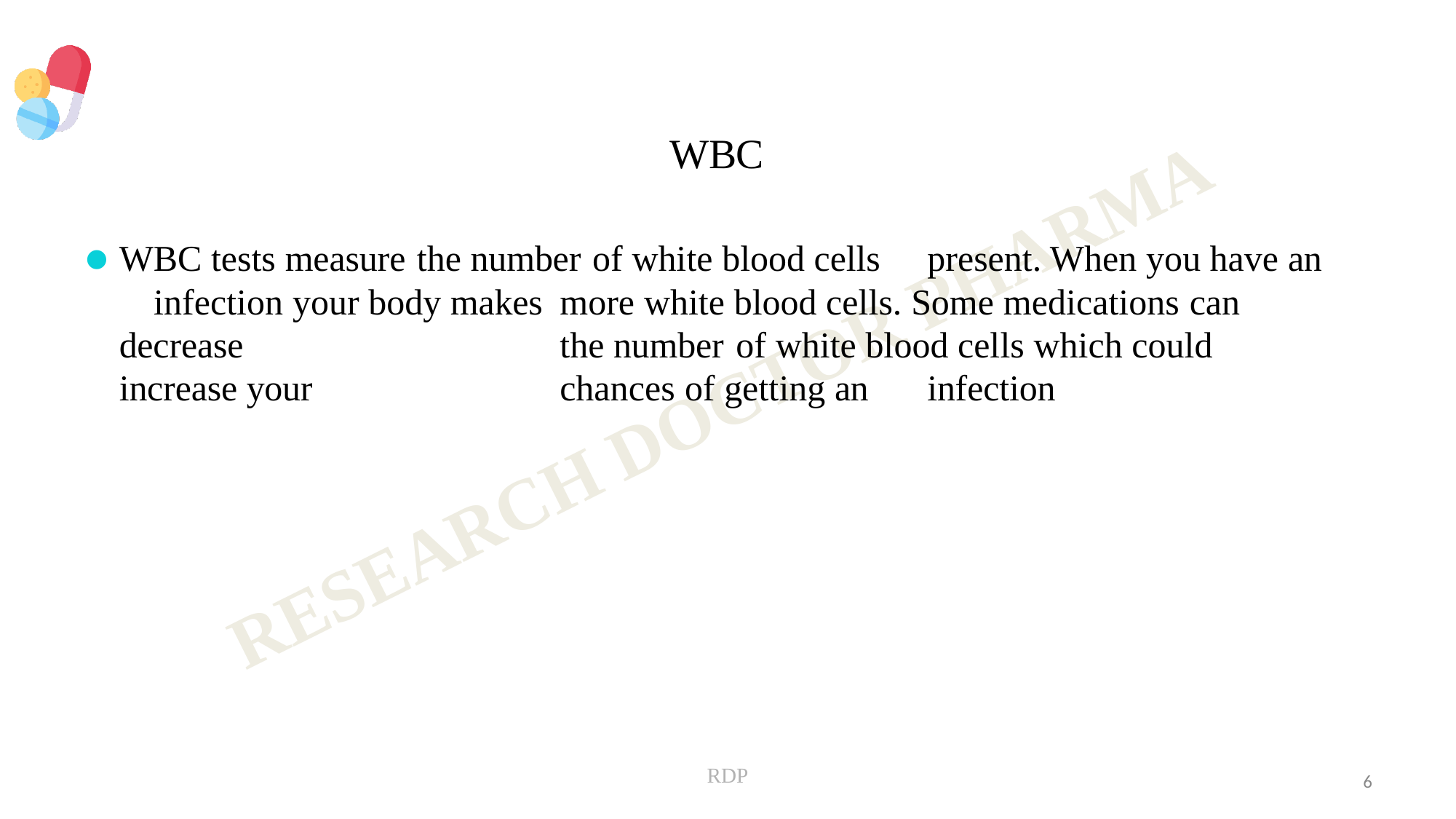

WBC

WBC tests measure the number of white blood cells	present. When you have an 	infection your body makes	more white blood cells. Some medications can decrease 	the number of white blood cells which could increase your	chances of getting an 	infection
RDP
6